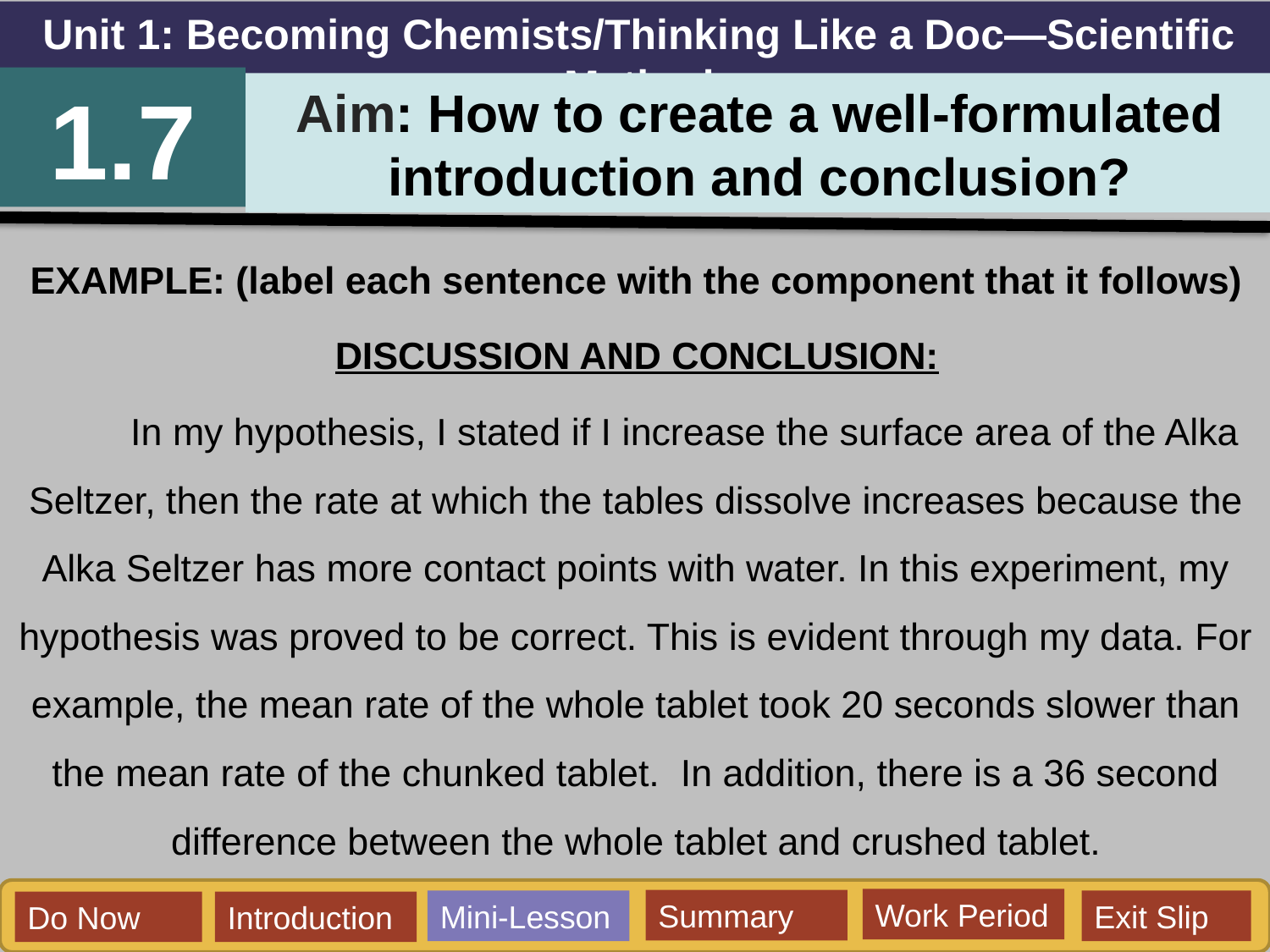

Unit 1: Becoming Chemists/Thinking Like a Doc—Scientific Method
1.7
Aim: How to create a well-formulated introduction and conclusion?
EXAMPLE: (label each sentence with the component that it follows)
DISCUSSION AND CONCLUSION:
	In my hypothesis, I stated if I increase the surface area of the Alka Seltzer, then the rate at which the tables dissolve increases because the Alka Seltzer has more contact points with water. In this experiment, my hypothesis was proved to be correct. This is evident through my data. For example, the mean rate of the whole tablet took 20 seconds slower than the mean rate of the chunked tablet.  In addition, there is a 36 second difference between the whole tablet and crushed tablet.

Work Period
Summary
Mini-Lesson
Exit Slip
Do Now
Introduction